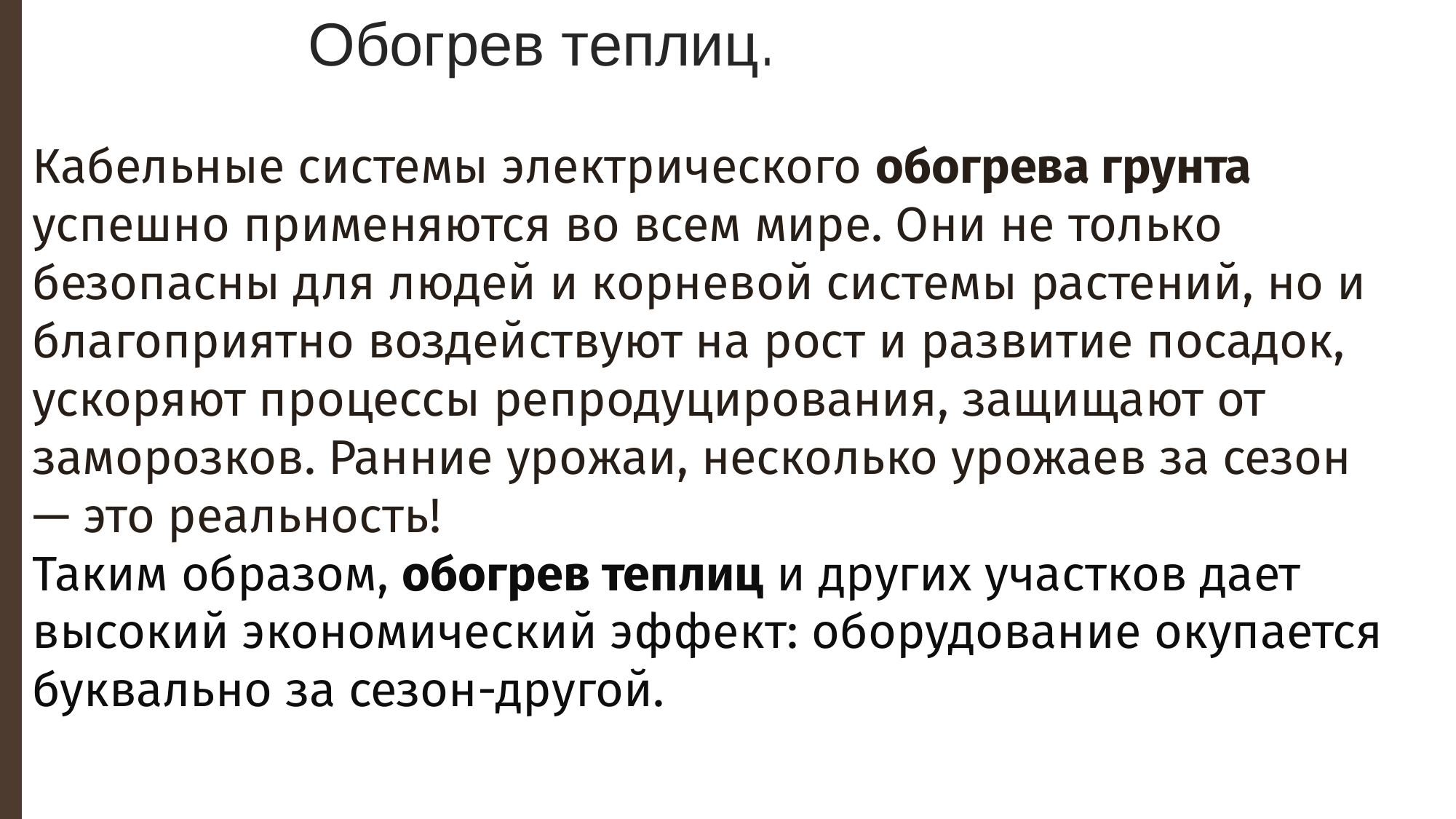

Обогрев теплиц.
Кабельные системы электрического обогрева грунта успешно применяются во всем мире. Они не только безопасны для людей и корневой системы растений, но и благоприятно воздействуют на рост и развитие посадок, ускоряют процессы репродуцирования, защищают от заморозков. Ранние урожаи, несколько урожаев за сезон — это реальность!
Таким образом, обогрев теплиц и других участков дает высокий экономический эффект: оборудование окупается буквально за сезон-другой.